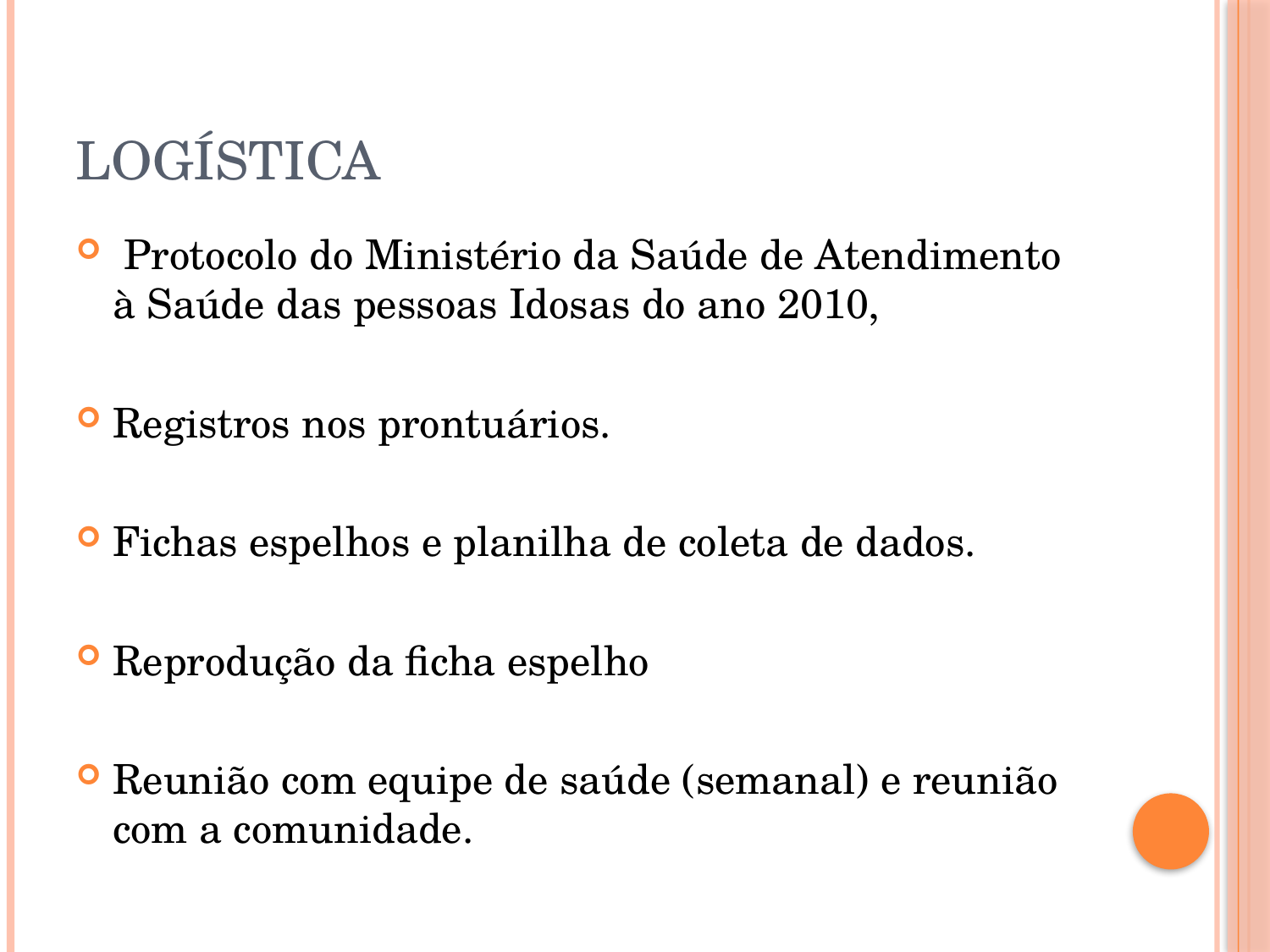

# Logística
 Protocolo do Ministério da Saúde de Atendimento à Saúde das pessoas Idosas do ano 2010,

Registros nos prontuários.

Fichas espelhos e planilha de coleta de dados.

Reprodução da ficha espelho

Reunião com equipe de saúde (semanal) e reunião com a comunidade.